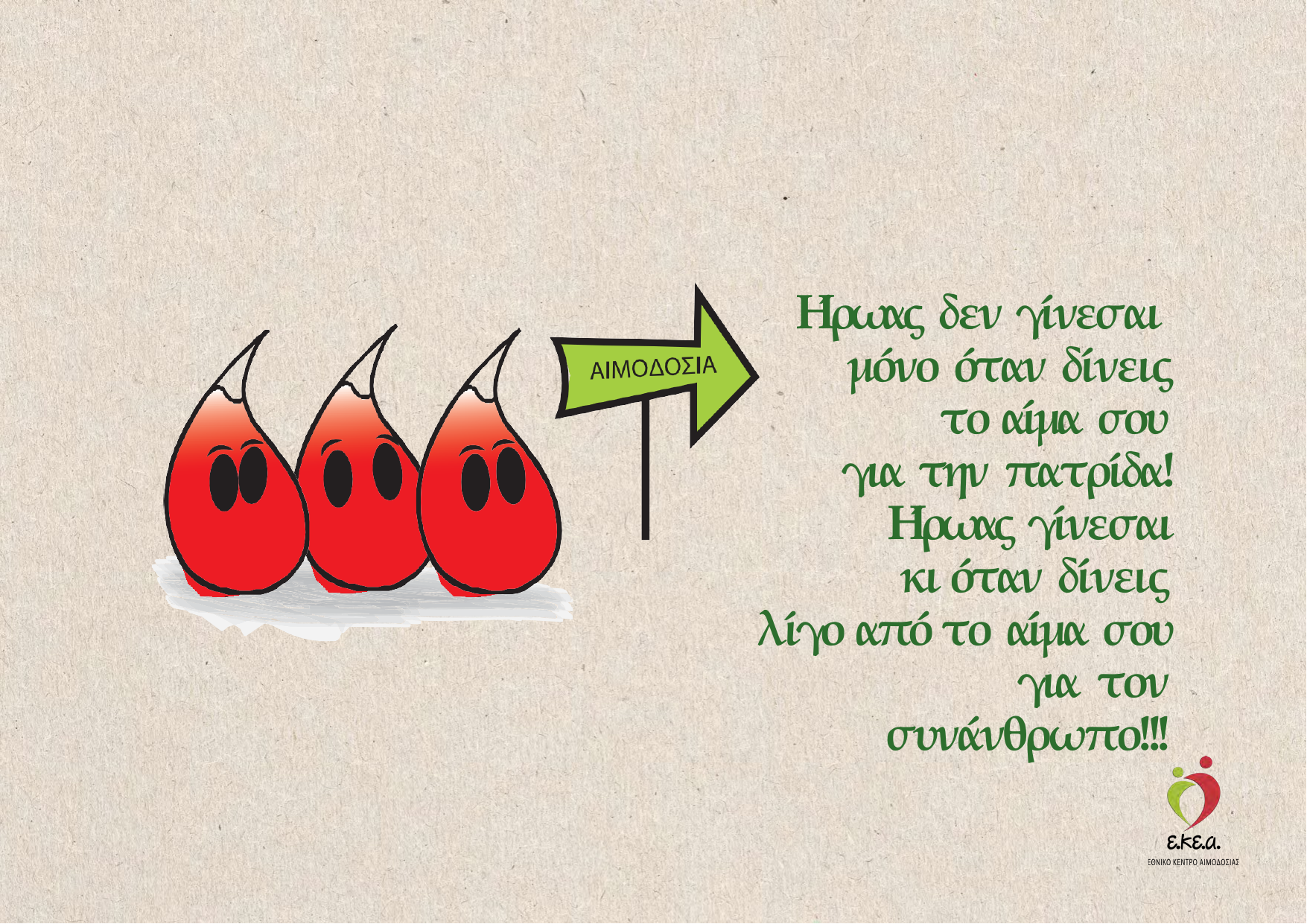

* Να αισθάνεται καλά την ημέρα
Ήρωας δεν γίνεσαι  μόνο όταν δίνεις  το αίμα σου
για την πατρίδα!  Ήρωας γίνεσαι  κι όταν δίνεις
λίγο από το αίμα σου  για  τον συνάνθρωπο!!!